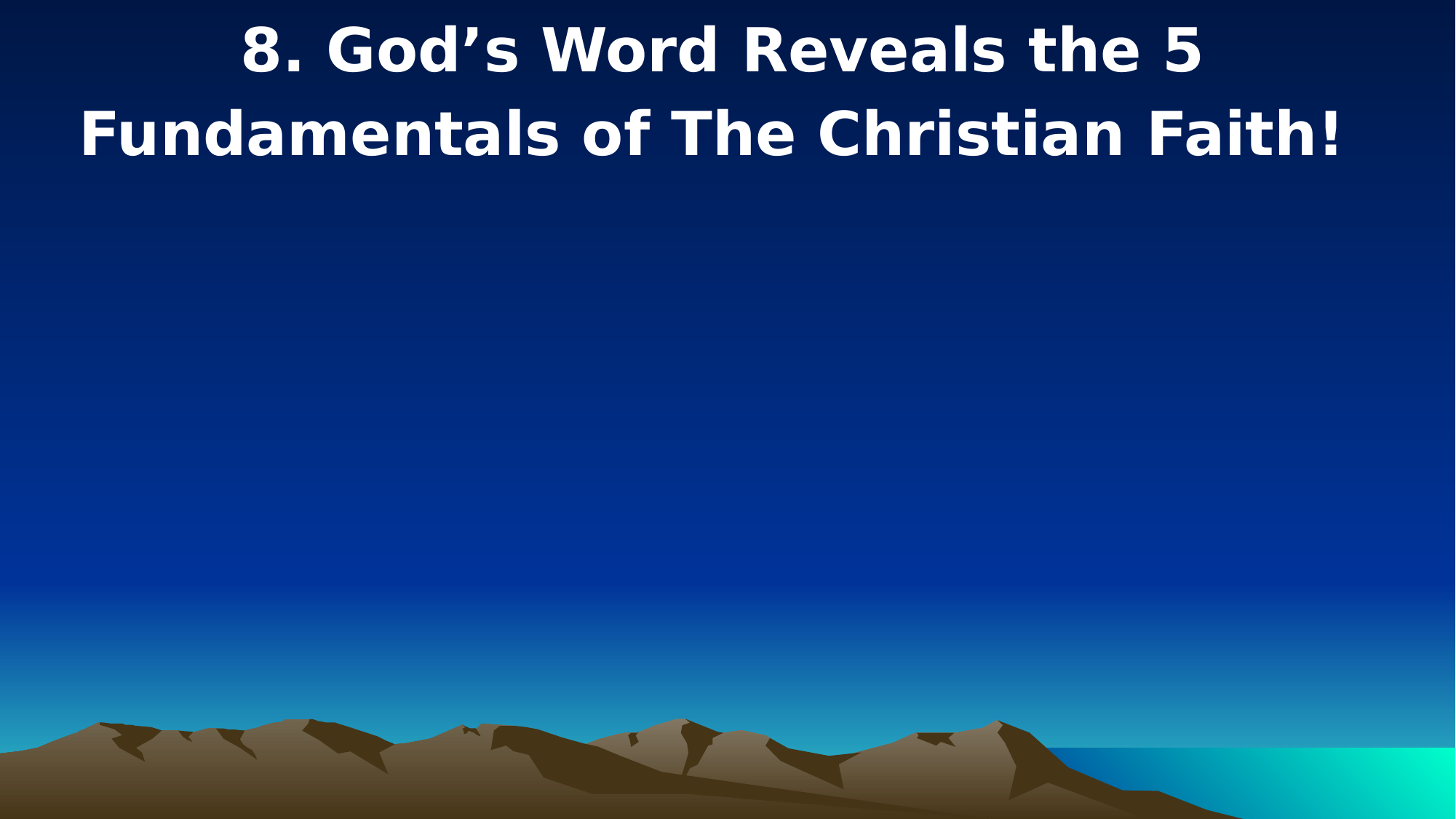

8. God’s Word Reveals the 5 Fundamentals of The Christian Faith!